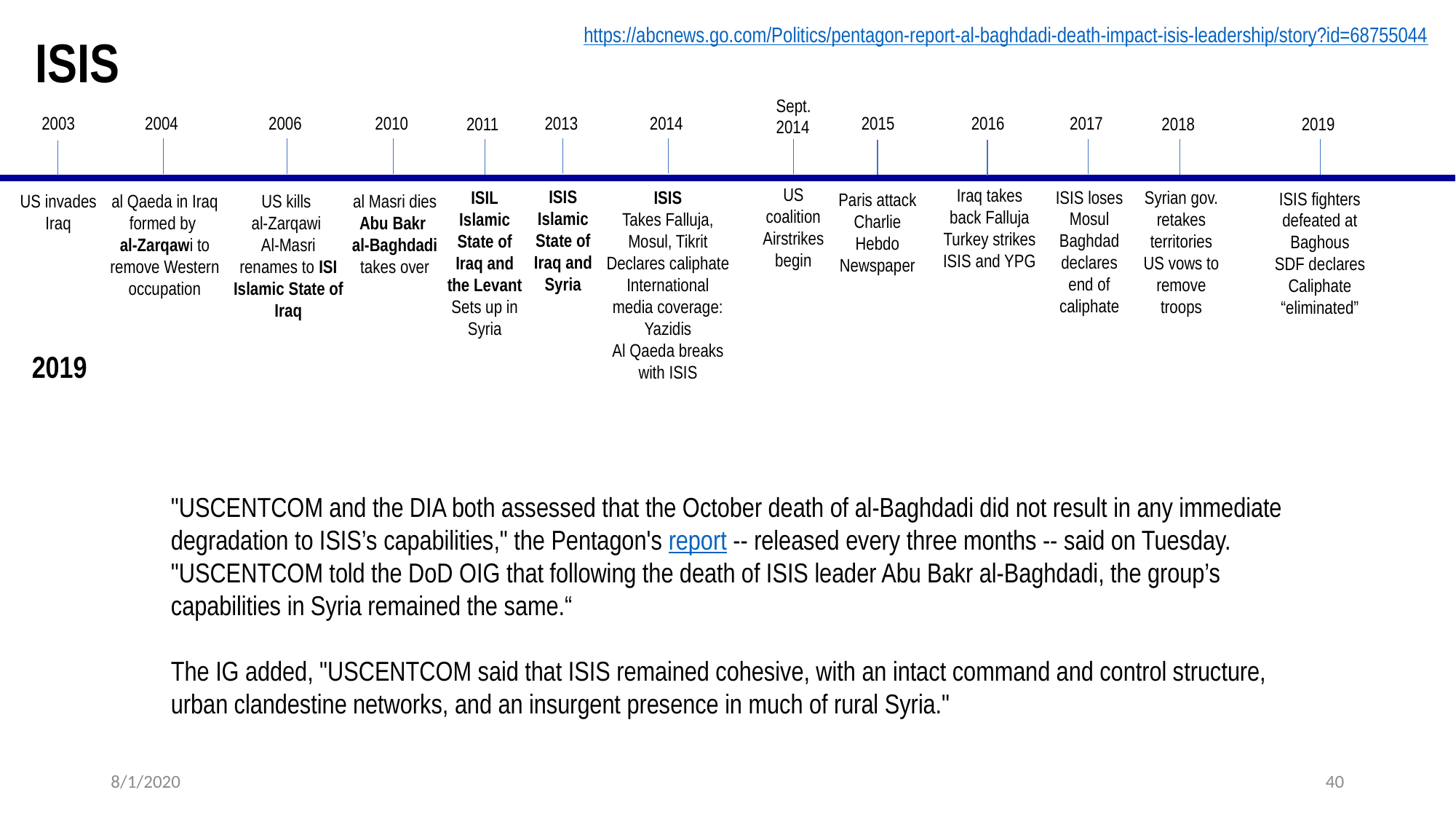

https://abcnews.go.com/Politics/pentagon-report-al-baghdadi-death-impact-isis-leadership/story?id=68755044
ISIS
Sept.2014
2013
2014
2015
2004
2006
2010
2016
2017
2003
2011
2019
2018
US coalition
Airstrikes begin
Iraq takes back Falluja
Turkey strikes ISIS and YPG
ISIS
Islamic State of Iraq and Syria
ISIS loses Mosul
Baghdad declares end of caliphate
ISIL
Islamic State of Iraq and the Levant
Sets up in Syria
ISIS
Takes Falluja, Mosul, Tikrit
Declares caliphate
International media coverage: Yazidis
Al Qaeda breaks with ISIS
Syrian gov. retakes territories
US vows to remove troops
ISIS fighters defeated at Baghous
SDF declares Caliphate “eliminated”
Paris attack
Charlie Hebdo Newspaper
US invades Iraq
al Qaeda in Iraq formed by
al-Zarqawi to remove Western occupation
US kills
al-Zarqawi
Al-Masri renames to ISI
Islamic State of Iraq

al Masri dies
Abu Bakr
al-Baghdadi takes over
2019
"USCENTCOM and the DIA both assessed that the October death of al-Baghdadi did not result in any immediate degradation to ISIS’s capabilities," the Pentagon's report -- released every three months -- said on Tuesday. "USCENTCOM told the DoD OIG that following the death of ISIS leader Abu Bakr al-Baghdadi, the group’s capabilities in Syria remained the same.“

The IG added, "USCENTCOM said that ISIS remained cohesive, with an intact command and control structure, urban clandestine networks, and an insurgent presence in much of rural Syria."
8/1/2020
40